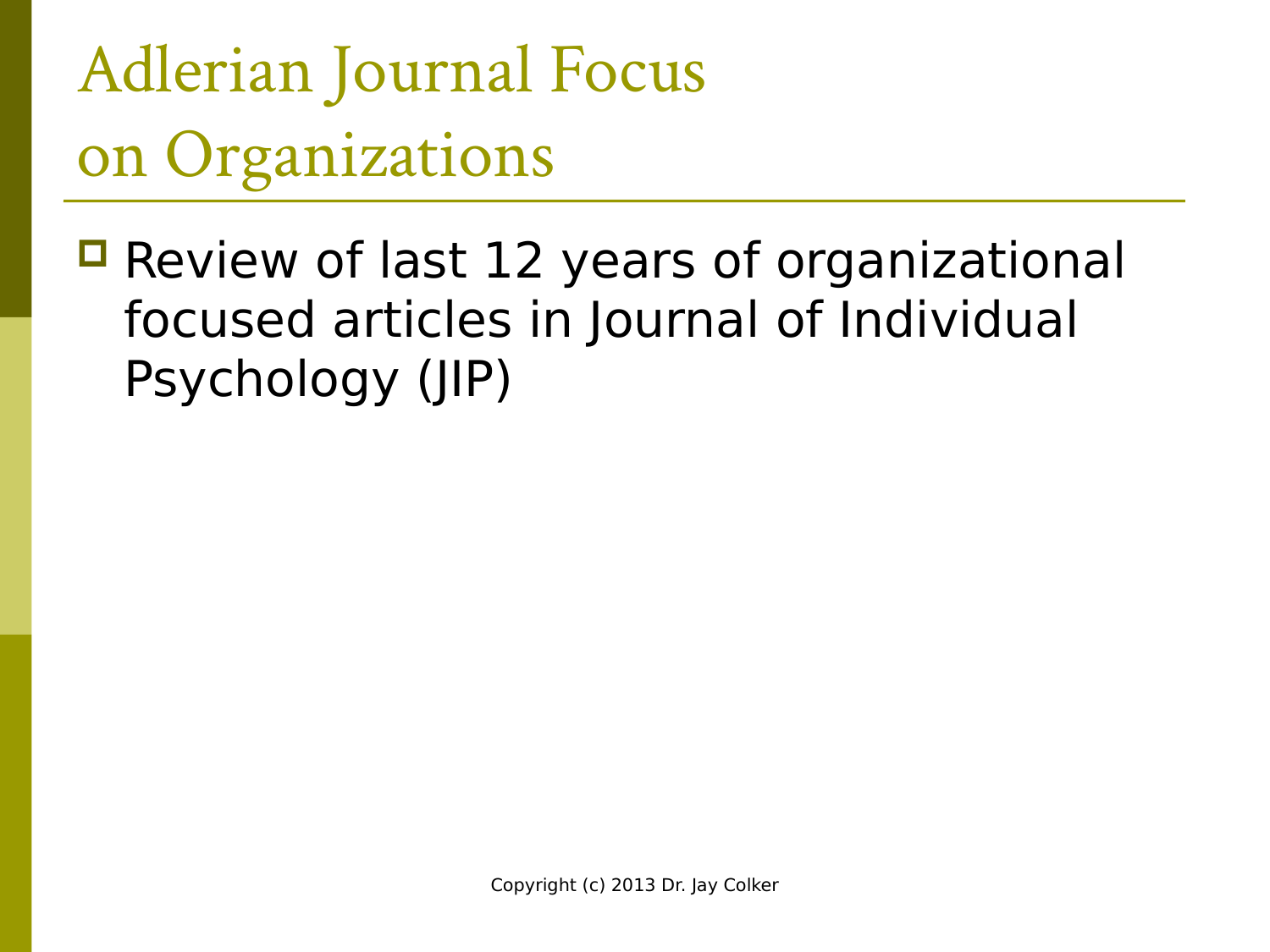

# Adlerian Journal Focus on Organizations
Review of last 12 years of organizational focused articles in Journal of Individual Psychology (JIP)

Copyright (c) 2013 Dr. Jay Colker